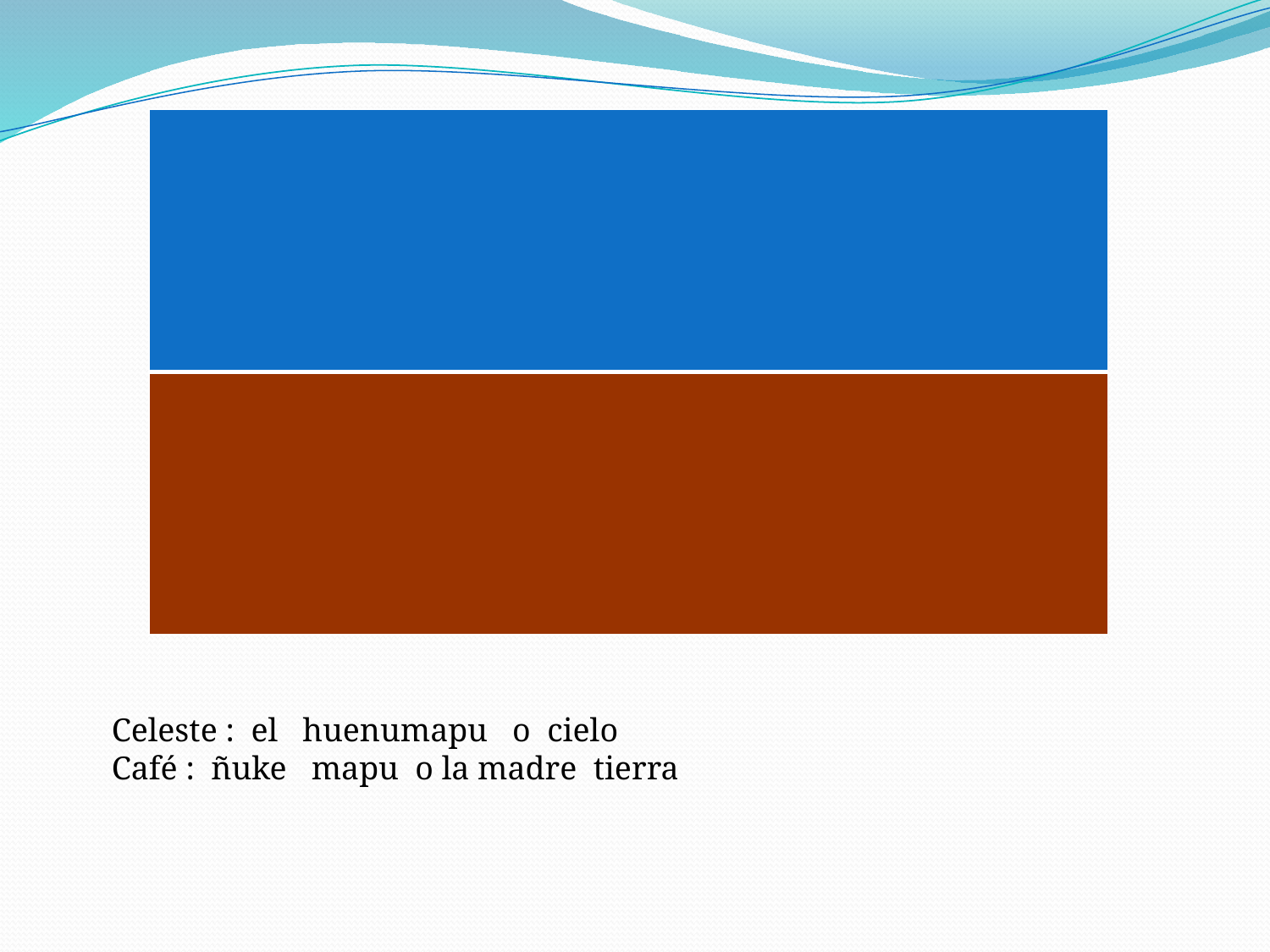

|  |
| --- |
|  |
Celeste :  el   huenumapu   o  cielo
Café :  ñuke   mapu  o la madre  tierra